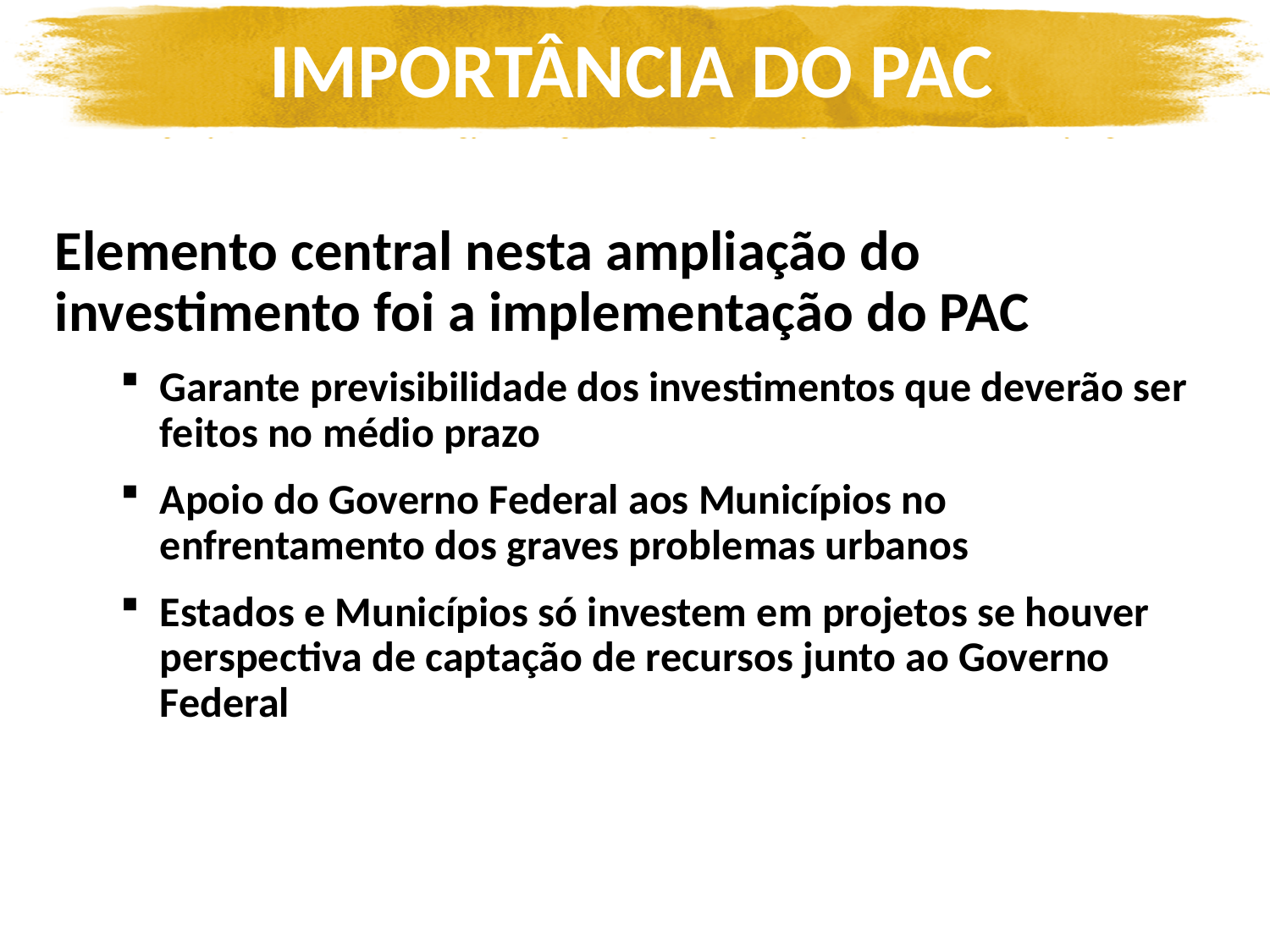

IMPORTÂNCIA DO PAC
Elemento central nesta ampliação do investimento foi a implementação do PAC
Garante previsibilidade dos investimentos que deverão ser feitos no médio prazo
Apoio do Governo Federal aos Municípios no enfrentamento dos graves problemas urbanos
Estados e Municípios só investem em projetos se houver perspectiva de captação de recursos junto ao Governo Federal